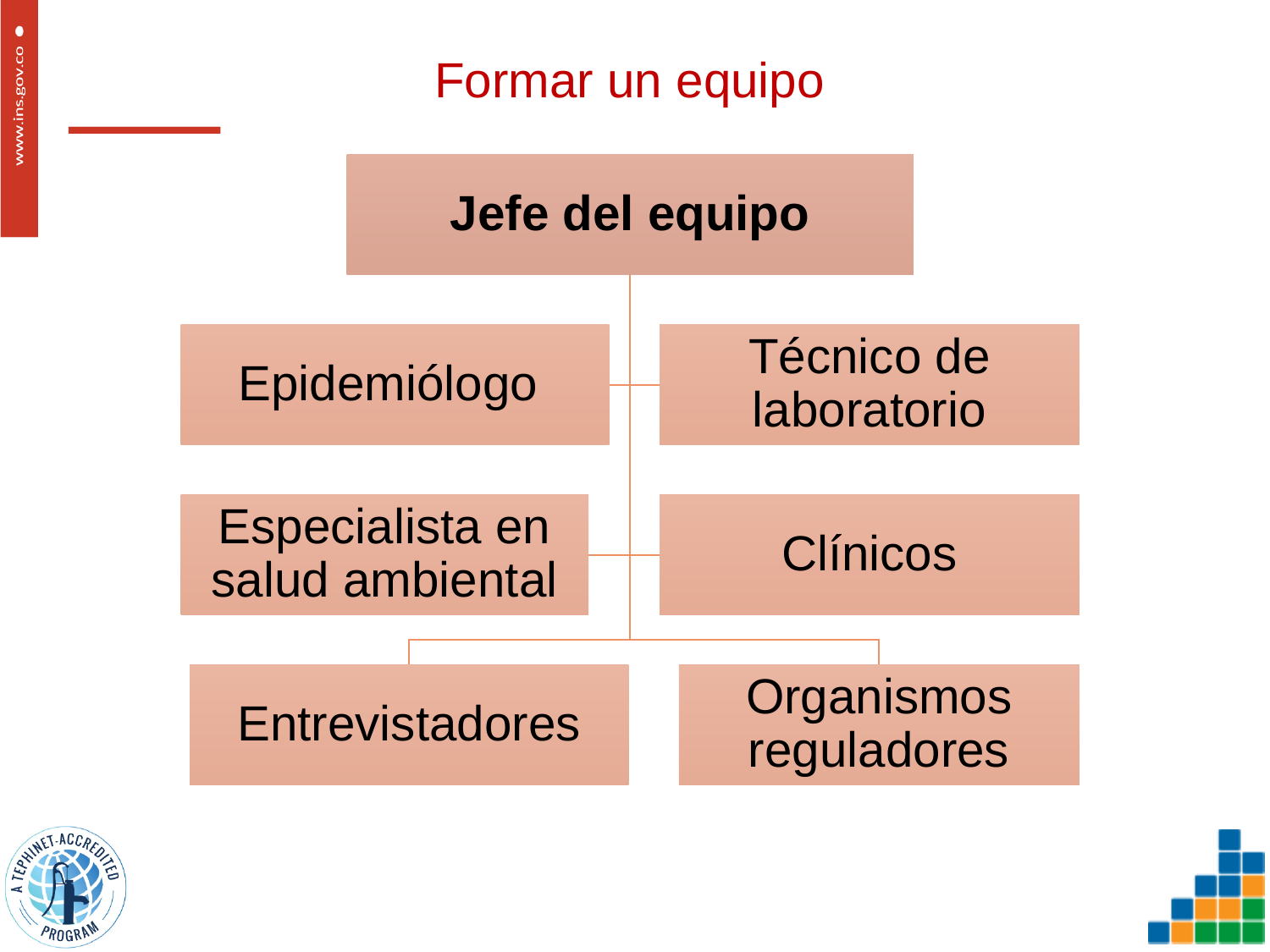

# Formar un equipo
Jefe del equipo
Entrevistadores
Organismos reguladores
Epidemiólogo
Técnico de laboratorio
Especialista en salud ambiental
Clínicos